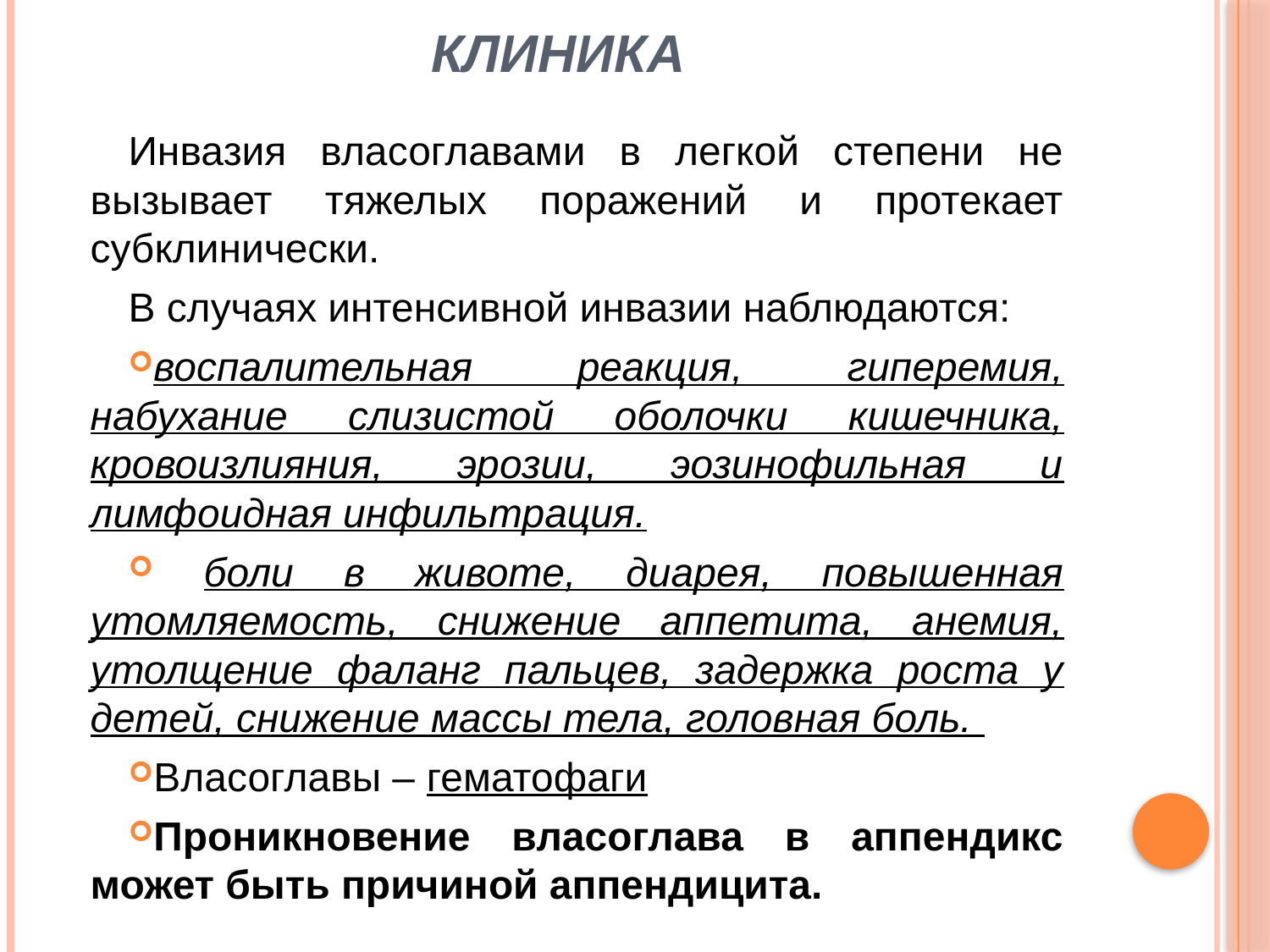

# Клиника
Инвазия власоглавами в легкой степени не вызывает тяжелых поражений и протекает субклинически.
В случаях интенсивной инвазии наблюдаются:
воспалительная реакция, гиперемия, набухание слизистой оболочки кишечника, кровоизлияния, эрозии, эозинофильная и лимфоидная инфильтрация.
 боли в животе, диарея, повышенная утомляемость, снижение аппетита, анемия, утолщение фаланг пальцев, задержка роста у детей, снижение массы тела, головная боль.
Власоглавы – гематофаги
Проникновение власоглава в аппендикс может быть причиной аппендицита.